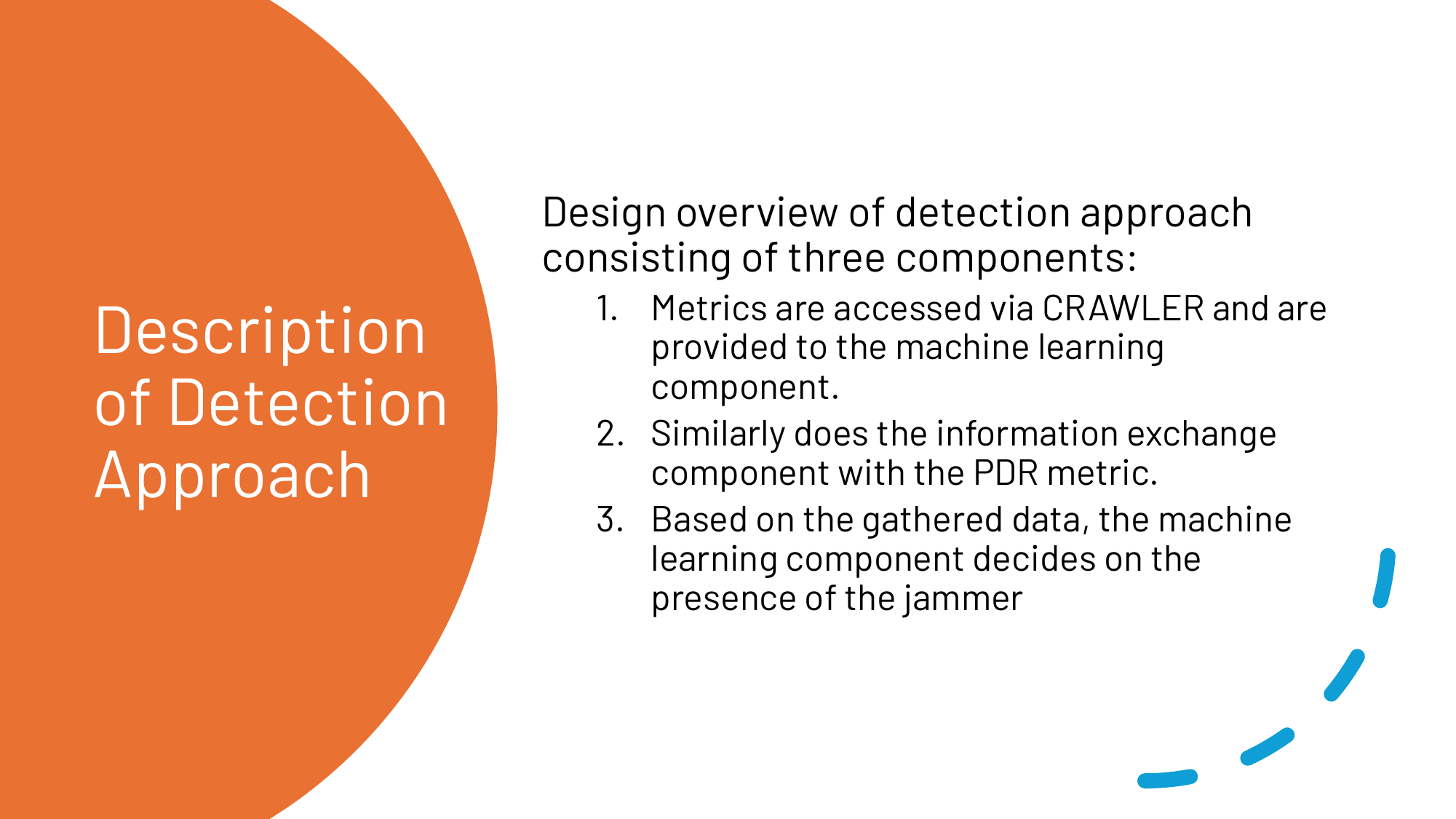

Design overview of detection approach consisting of three components:
Metrics are accessed via CRAWLER and are provided to the machine learning component.
Similarly does the information exchange component with the PDR metric.
Based on the gathered data, the machine learning component decides on the presence of the jammer
# Description of Detection Approach